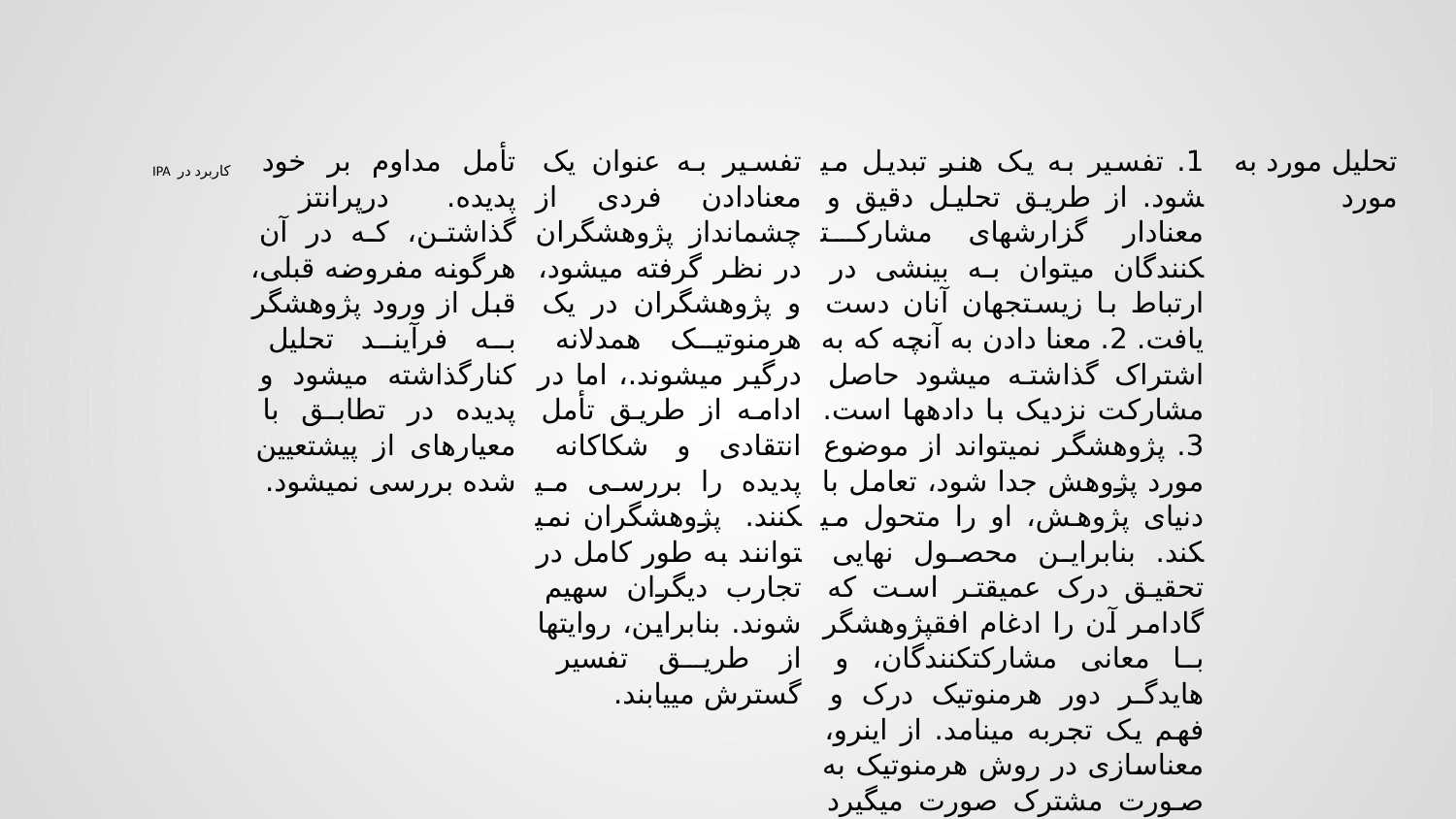

| کاربرد در IPA | تأمل مداوم بر خود پدیده. درپرانتز گذاشتن، که در آن هرگونه مفروضه قبلی، قبل از ورود پژوهشگر به فرآیند تحلیل کنارگذاشته می­شود و پدیده در تطابق با معیارهای از پیش­تعیین شده بررسی نمی­شود. | تفسیر به عنوان یک معنادادن فردی از چشم­انداز پژوهشگران در نظر گرفته می­شود، و پژوهشگران در یک هرمنوتیک همدلانه درگیر می­شوند.، اما در ادامه از طریق تأمل انتقادی و شکاکانه پدیده را بررسی می­کنند. پژوهشگران نمی­توانند به طور کامل در تجارب دیگران سهیم شوند. بنابراین، روایت­ها از طریق تفسیر گسترش می­یابند. | 1. تفسیر به یک هنر تبدیل می­شود. از طریق تحلیل دقیق و معنادار گزارش­های مشارکت­کنندگان می­توان به بینشی در ارتباط با زیست­جهان آنان دست یافت. 2. معنا دادن به آنچه که به اشتراک گذاشته می­شود حاصل مشارکت نزدیک با داده­ها است. 3. پژوهشگر نمی­تواند از موضوع مورد پژوهش جدا شود، تعامل با دنیای پژوهش، او را متحول می­کند. بنابراین محصول نهایی تحقیق درک عمیقتر است که گادامر آن را ادغام افق­پژوهشگر با معانی مشارکت­کنندگان، و هایدگر دور هرمنوتیک درک و فهم یک تجربه می­نامد. از اینرو، معناسازی در روش­ هرمنوتیک به صورت مشترک صورت می­گیرد که مستلزم ادغام دیدگاه­های محقق و مشارکت­کنندگان در مورد پدیده مورد بررسی است | تحلیل مورد به مورد |
| --- | --- | --- | --- | --- |